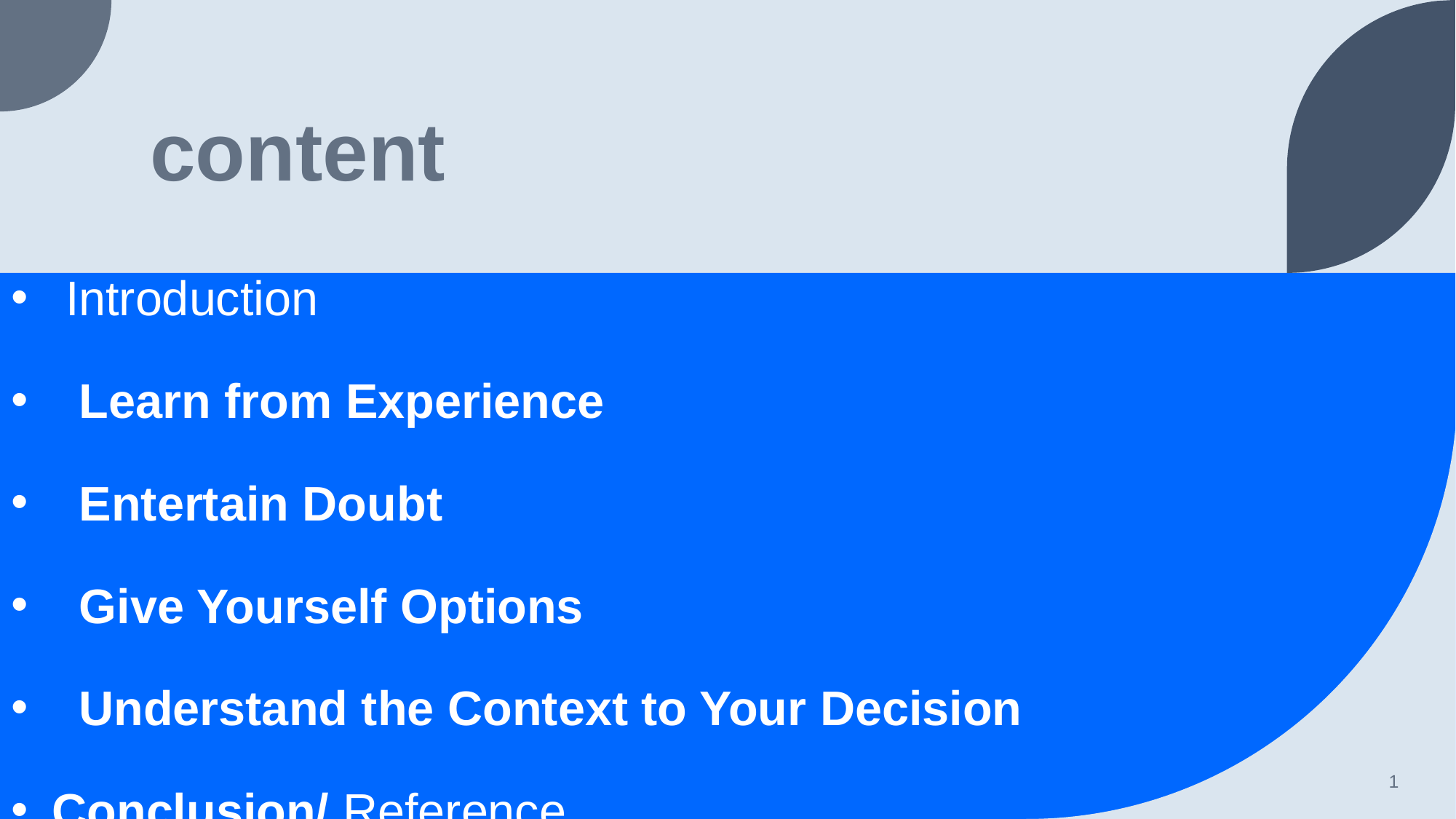

# content
Introduction
Learn from Experience
Entertain Doubt
Give Yourself Options
  Understand the Context to Your Decision
Conclusion/ Reference

1